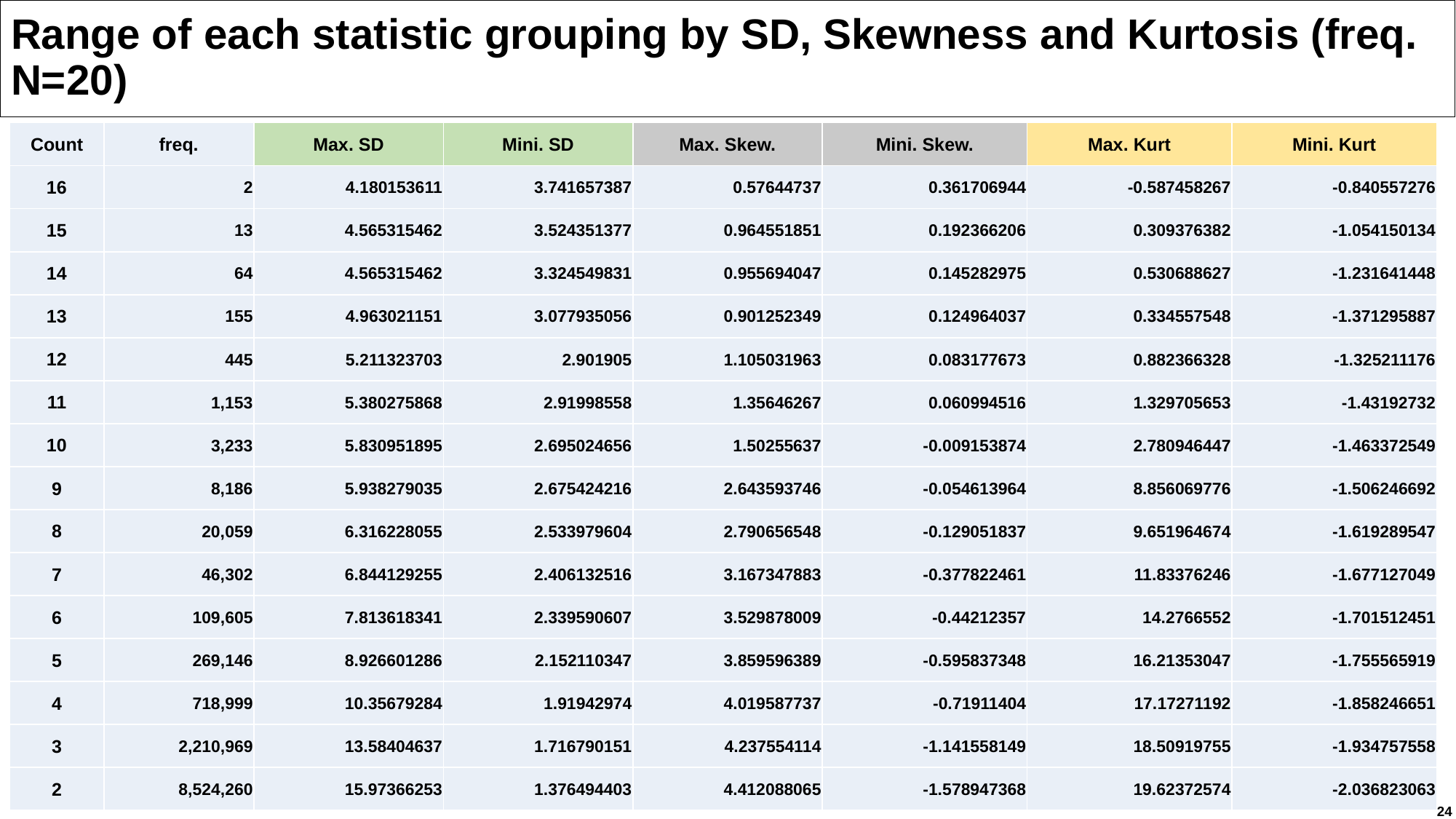

# Range of each statistic grouping by SD, Skewness and Kurtosis (freq. N=20)
| Count | freq. | Max. SD | Mini. SD | Max. Skew. | Mini. Skew. | Max. Kurt | Mini. Kurt |
| --- | --- | --- | --- | --- | --- | --- | --- |
| 16 | 2 | 4.180153611 | 3.741657387 | 0.57644737 | 0.361706944 | -0.587458267 | -0.840557276 |
| 15 | 13 | 4.565315462 | 3.524351377 | 0.964551851 | 0.192366206 | 0.309376382 | -1.054150134 |
| 14 | 64 | 4.565315462 | 3.324549831 | 0.955694047 | 0.145282975 | 0.530688627 | -1.231641448 |
| 13 | 155 | 4.963021151 | 3.077935056 | 0.901252349 | 0.124964037 | 0.334557548 | -1.371295887 |
| 12 | 445 | 5.211323703 | 2.901905 | 1.105031963 | 0.083177673 | 0.882366328 | -1.325211176 |
| 11 | 1,153 | 5.380275868 | 2.91998558 | 1.35646267 | 0.060994516 | 1.329705653 | -1.43192732 |
| 10 | 3,233 | 5.830951895 | 2.695024656 | 1.50255637 | -0.009153874 | 2.780946447 | -1.463372549 |
| 9 | 8,186 | 5.938279035 | 2.675424216 | 2.643593746 | -0.054613964 | 8.856069776 | -1.506246692 |
| 8 | 20,059 | 6.316228055 | 2.533979604 | 2.790656548 | -0.129051837 | 9.651964674 | -1.619289547 |
| 7 | 46,302 | 6.844129255 | 2.406132516 | 3.167347883 | -0.377822461 | 11.83376246 | -1.677127049 |
| 6 | 109,605 | 7.813618341 | 2.339590607 | 3.529878009 | -0.44212357 | 14.2766552 | -1.701512451 |
| 5 | 269,146 | 8.926601286 | 2.152110347 | 3.859596389 | -0.595837348 | 16.21353047 | -1.755565919 |
| 4 | 718,999 | 10.35679284 | 1.91942974 | 4.019587737 | -0.71911404 | 17.17271192 | -1.858246651 |
| 3 | 2,210,969 | 13.58404637 | 1.716790151 | 4.237554114 | -1.141558149 | 18.50919755 | -1.934757558 |
| 2 | 8,524,260 | 15.97366253 | 1.376494403 | 4.412088065 | -1.578947368 | 19.62372574 | -2.036823063 |
24